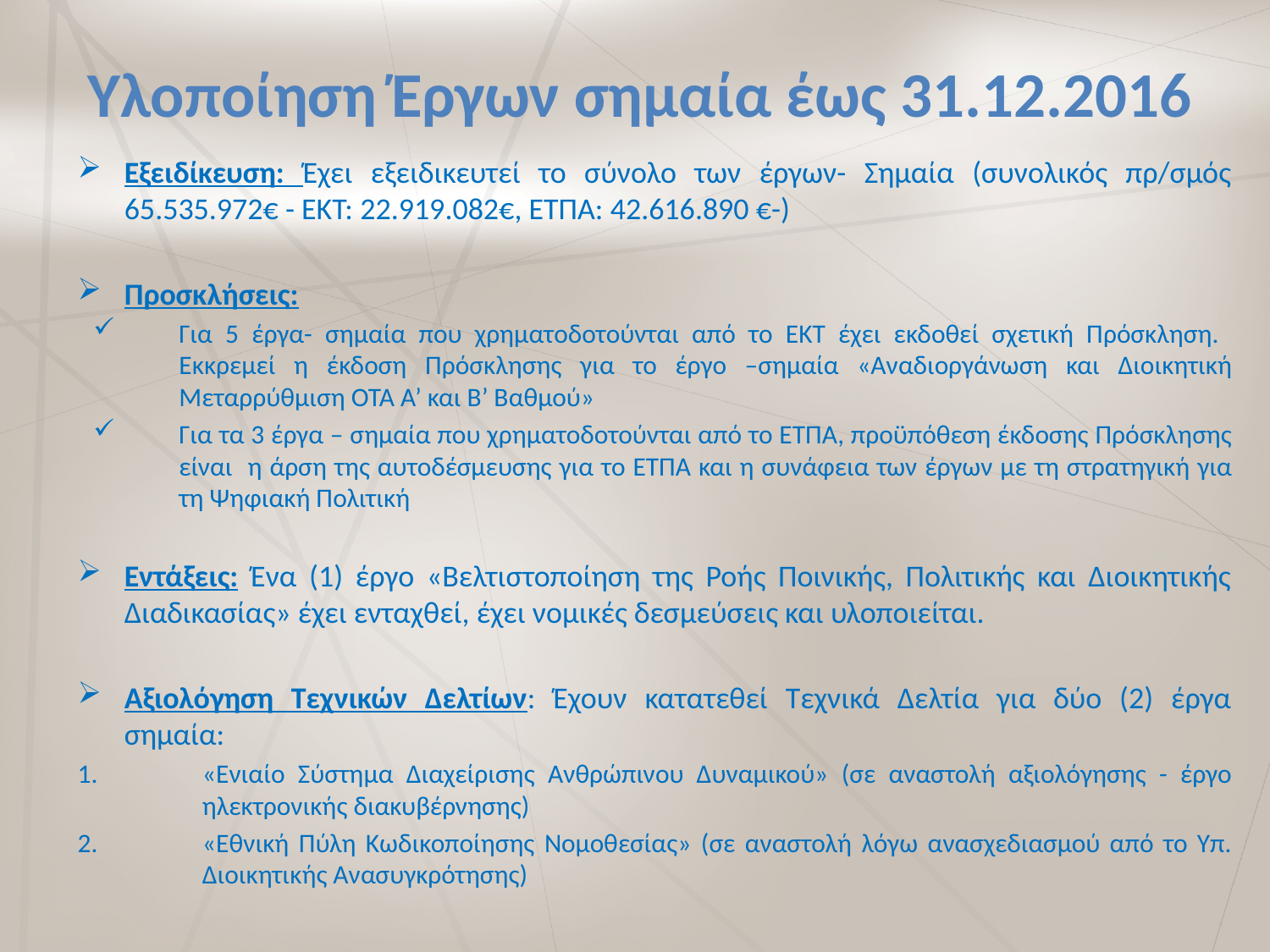

# Υλοποίηση Έργων σημαία έως 31.12.2016
Εξειδίκευση: Έχει εξειδικευτεί το σύνολο των έργων- Σημαία (συνολικός πρ/σμός 65.535.972€ - ΕΚΤ: 22.919.082€, ΕΤΠΑ: 42.616.890 €-)

Προσκλήσεις:
Για 5 έργα- σημαία που χρηματοδοτούνται από το ΕΚΤ έχει εκδοθεί σχετική Πρόσκληση.  Εκκρεμεί η έκδοση Πρόσκλησης για το έργο –σημαία «Αναδιοργάνωση και Διοικητική Μεταρρύθμιση OTA Α’ και Β’ Βαθμού»
Για τα 3 έργα – σημαία που χρηματοδοτούνται από το ΕΤΠΑ, προϋπόθεση έκδοσης Πρόσκλησης είναι  η άρση της αυτοδέσμευσης για το ΕΤΠΑ και η συνάφεια των έργων με τη στρατηγική για τη Ψηφιακή Πολιτική

Εντάξεις: Ένα (1) έργο «Βελτιστοποίηση της Ροής Ποινικής, Πολιτικής και Διοικητικής Διαδικασίας» έχει ενταχθεί, έχει νομικές δεσμεύσεις και υλοποιείται.

Αξιολόγηση Τεχνικών Δελτίων: Έχουν κατατεθεί Τεχνικά Δελτία για δύο (2) έργα σημαία:
«Ενιαίο Σύστημα Διαχείρισης Ανθρώπινου Δυναμικού» (σε αναστολή αξιολόγησης - έργο ηλεκτρονικής διακυβέρνησης)
«Εθνική Πύλη Κωδικοποίησης Νομοθεσίας» (σε αναστολή λόγω ανασχεδιασμού από το Υπ. Διοικητικής Ανασυγκρότησης)